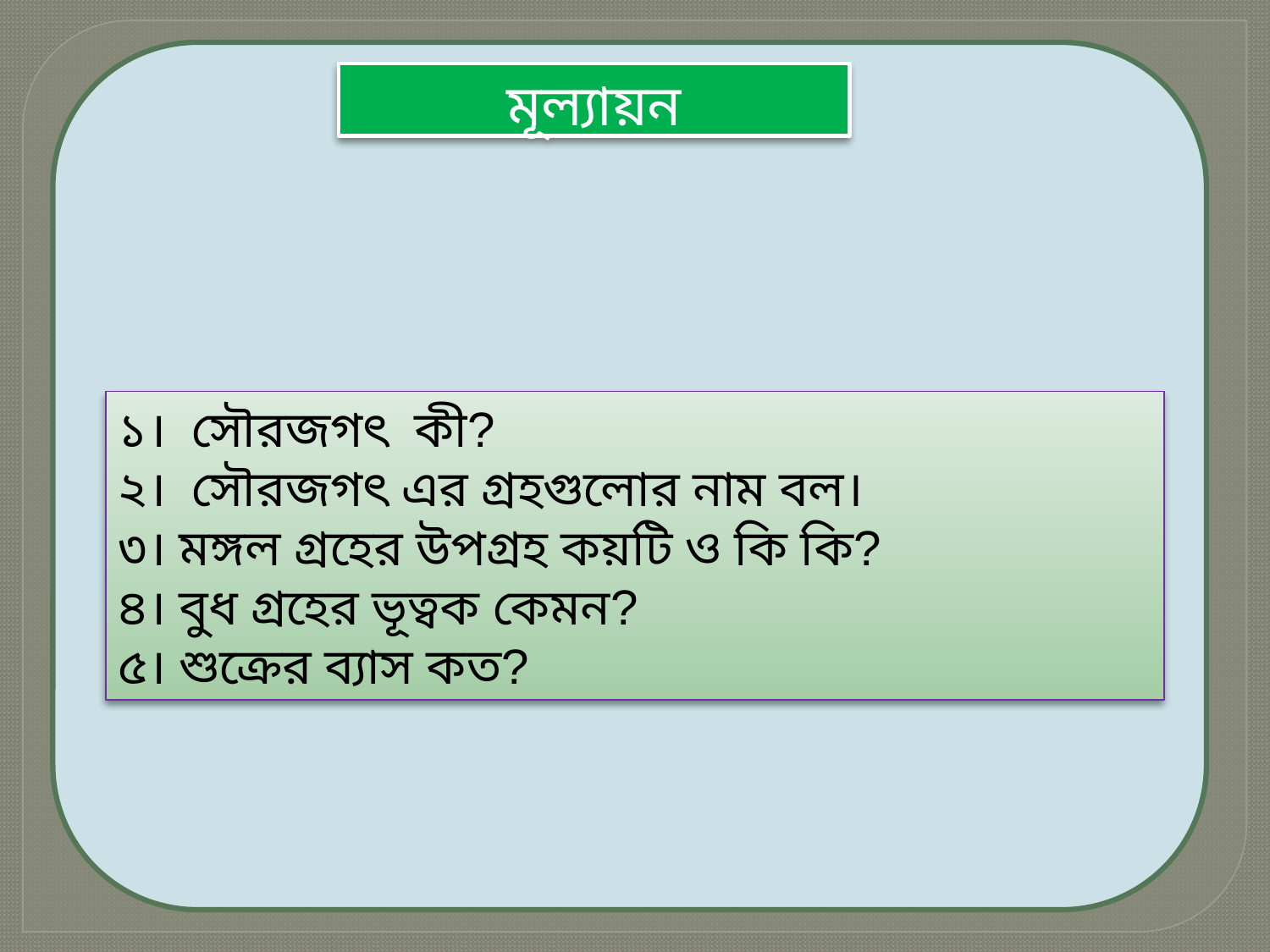

মূল্যায়ন
১।  সৌরজগৎ  কী?
২।  সৌরজগৎ এর গ্রহগুলোর নাম বল।
৩। মঙ্গল গ্রহের উপগ্রহ কয়টি ও কি কি?
৪। বুধ গ্রহের ভূত্বক কেমন?
৫। শুক্রের ব্যাস কত?